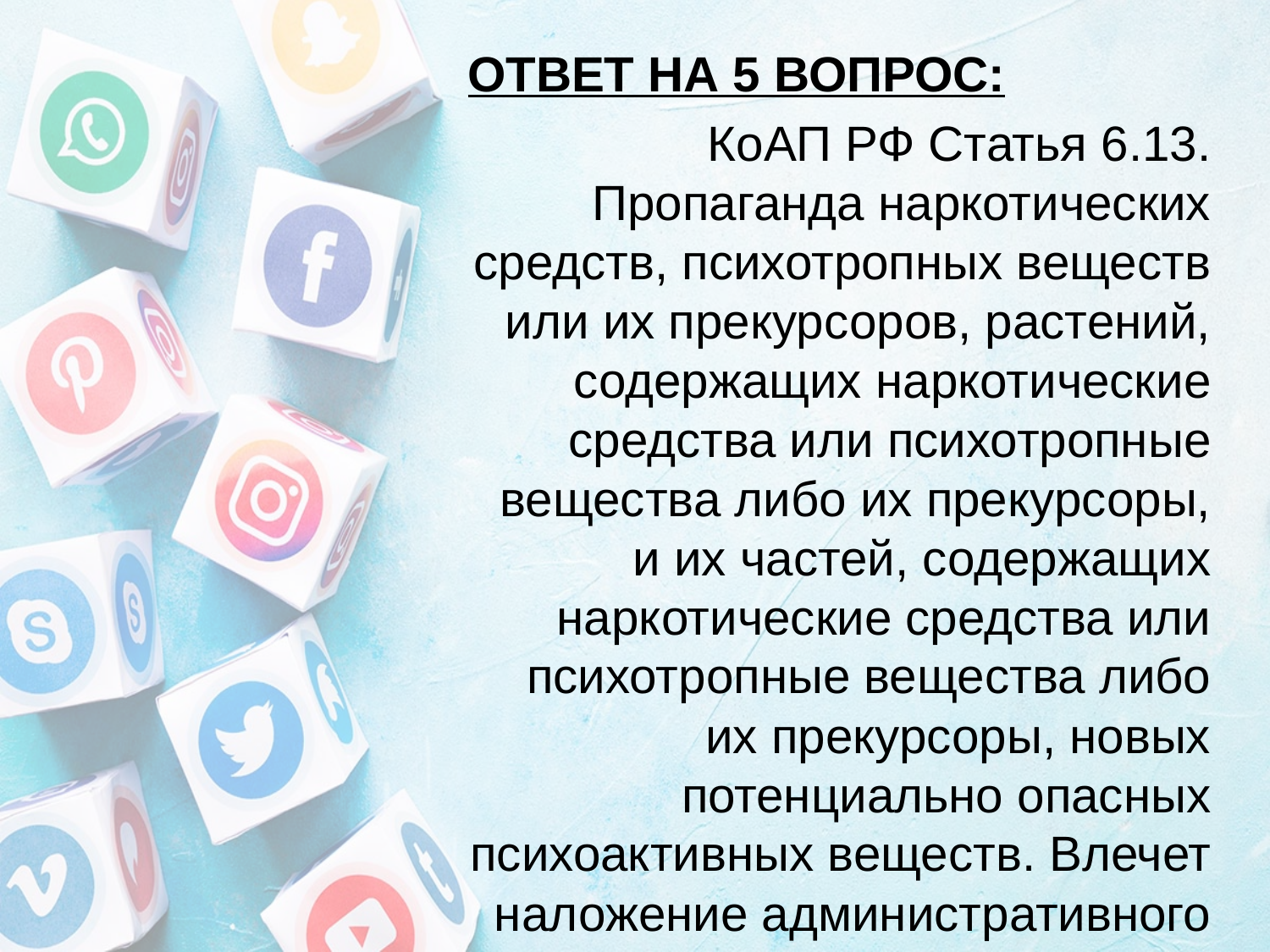

ОТВЕТ НА 5 ВОПРОС:
КоАП РФ Статья 6.13. Пропаганда наркотических средств, психотропных веществ или их прекурсоров, растений, содержащих наркотические средства или психотропные вещества либо их прекурсоры, и их частей, содержащих наркотические средства или психотропные вещества либо их прекурсоры, новых потенциально опасных психоактивных веществ. Влечет наложение административного штрафа на граждан в размере от четырех тысяч до пяти тысяч рублей.